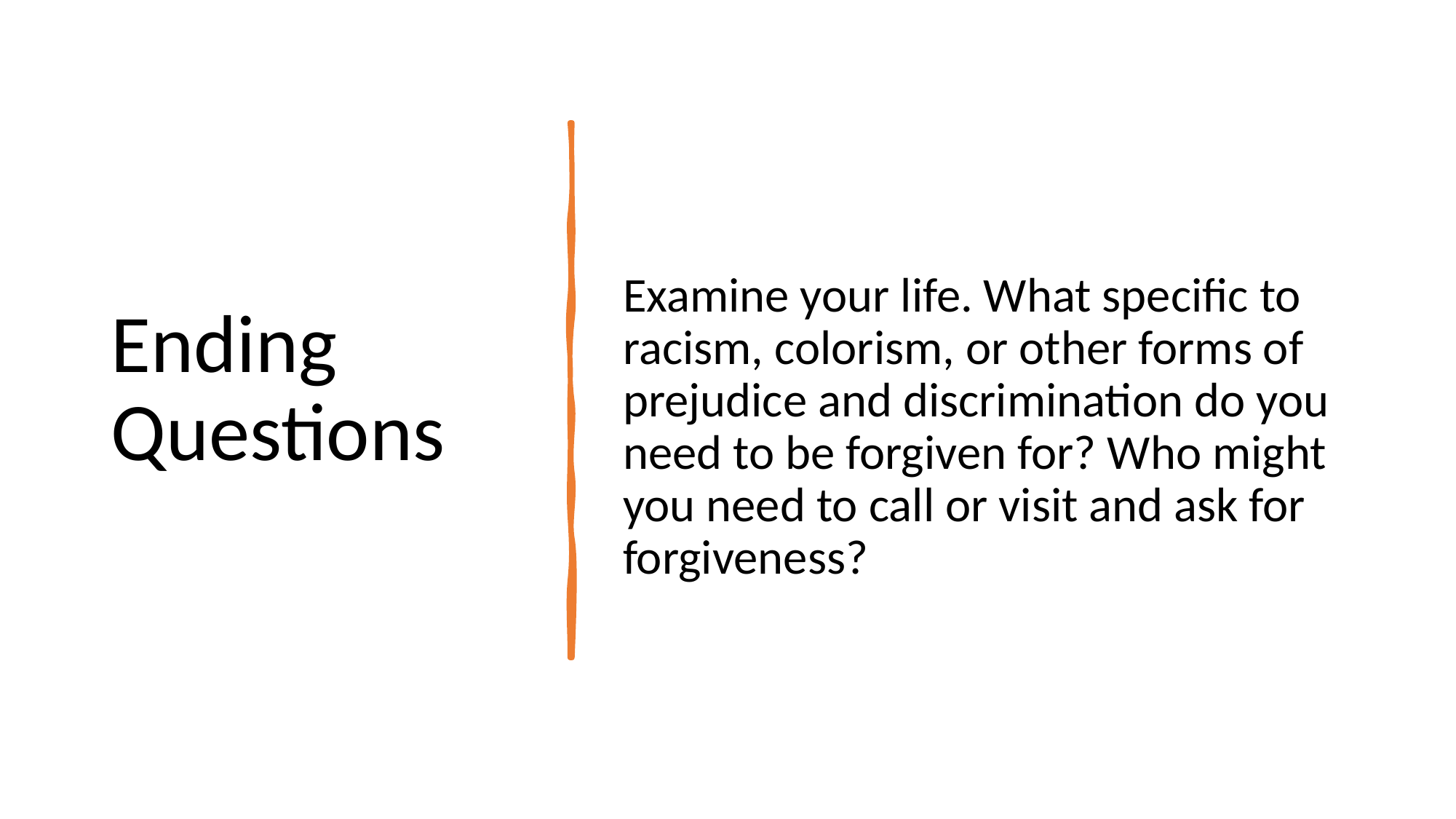

# Ending Questions

Examine your life. What specific to racism, colorism, or other forms of prejudice and discrimination do you need to be forgiven for? Who might you need to call or visit and ask for forgiveness?